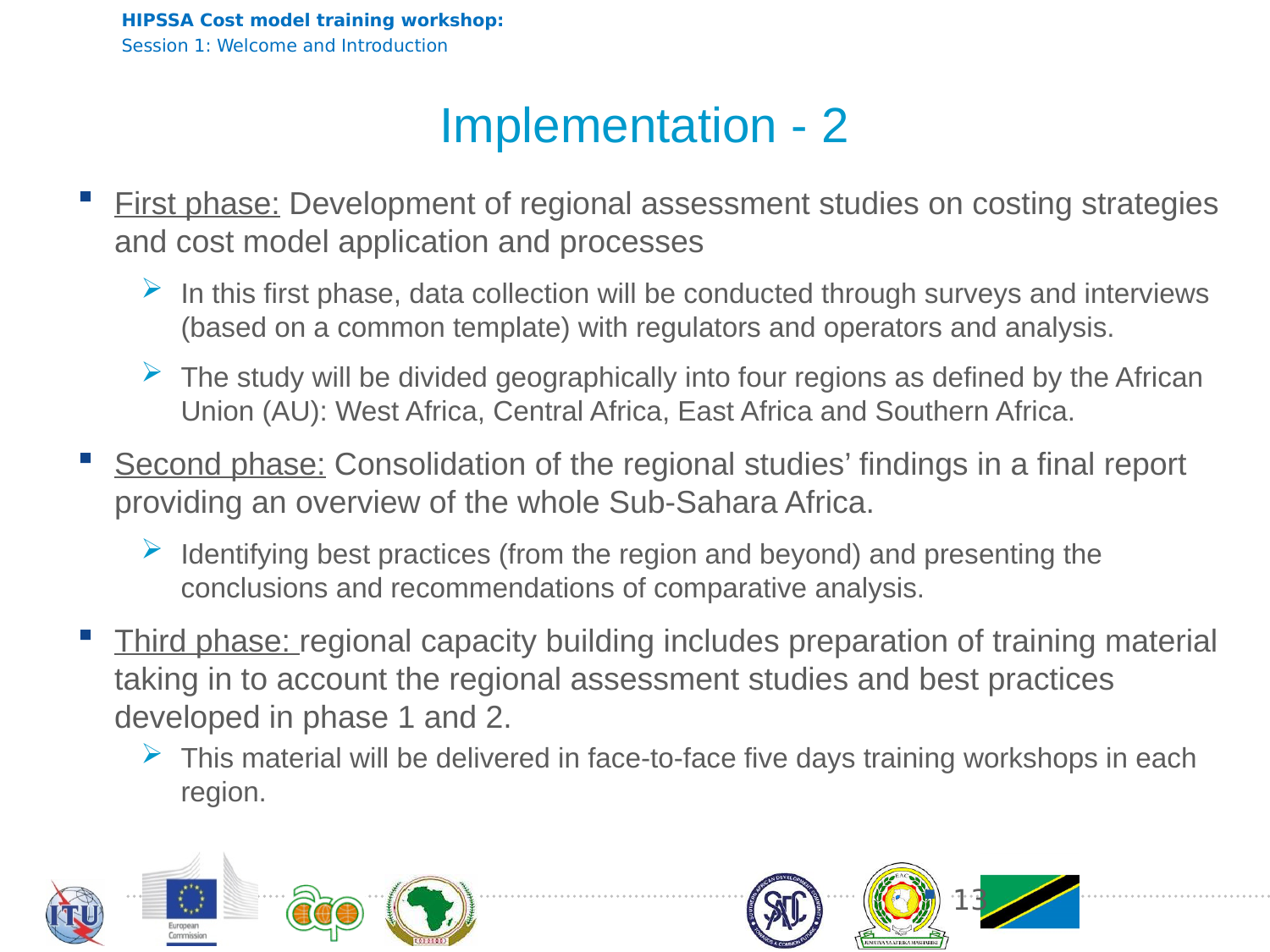

# Implementation - 2
First phase: Development of regional assessment studies on costing strategies and cost model application and processes
In this first phase, data collection will be conducted through surveys and interviews (based on a common template) with regulators and operators and analysis.
The study will be divided geographically into four regions as defined by the African Union (AU): West Africa, Central Africa, East Africa and Southern Africa.
Second phase: Consolidation of the regional studies’ findings in a final report providing an overview of the whole Sub-Sahara Africa.
Identifying best practices (from the region and beyond) and presenting the conclusions and recommendations of comparative analysis.
Third phase: regional capacity building includes preparation of training material taking in to account the regional assessment studies and best practices developed in phase 1 and 2.
This material will be delivered in face-to-face five days training workshops in each region.
13